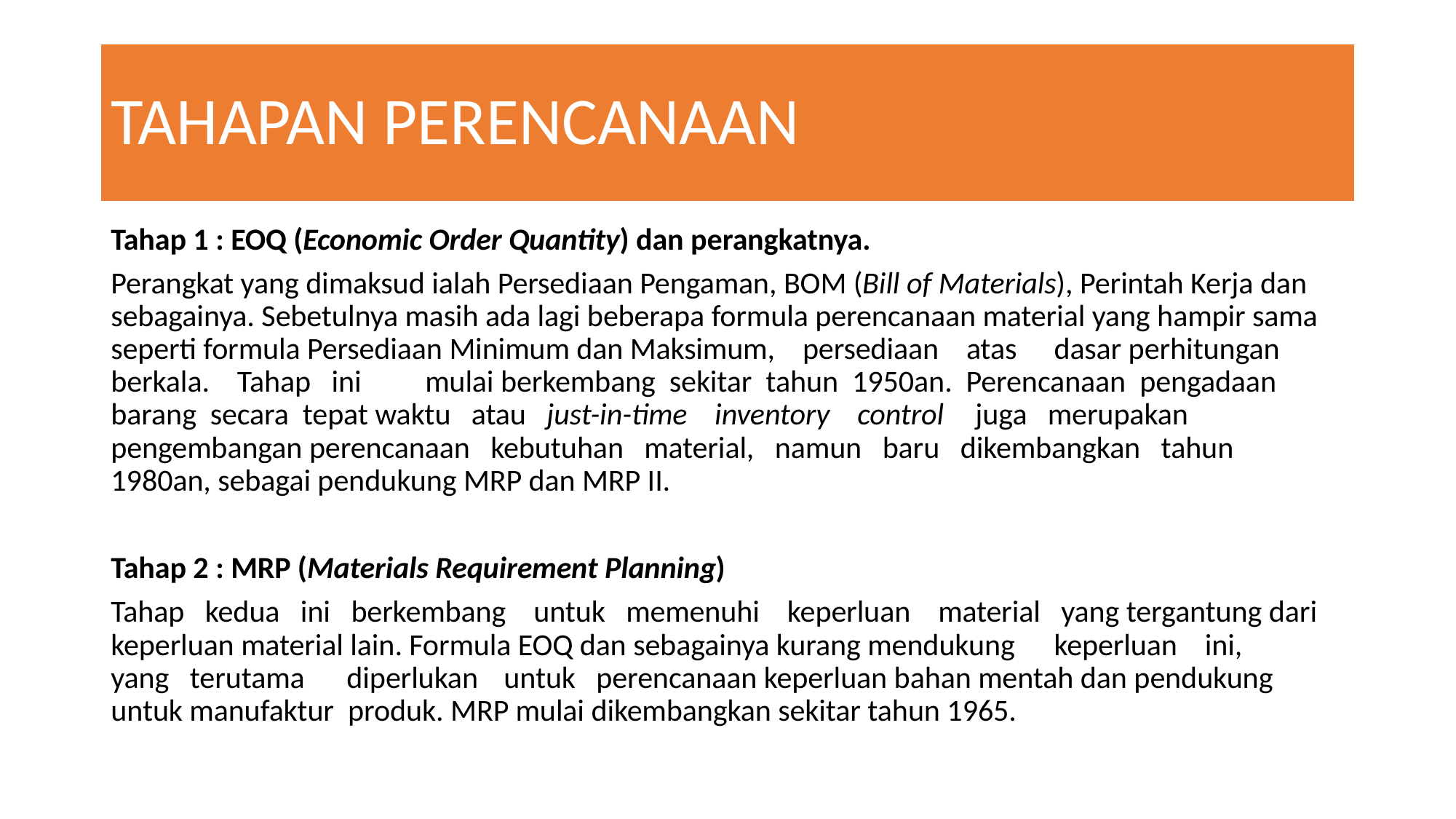

# TAHAPAN PERENCANAAN
Tahap 1 : EOQ (Economic Order Quantity) dan perangkatnya.
Perangkat yang dimaksud ialah Persediaan Pengaman, BOM (Bill of Materials), Perintah Kerja dan sebagainya. Sebetulnya masih ada lagi beberapa formula perencanaan material yang hampir sama seperti formula Persediaan Minimum dan Maksimum,    persediaan    atas 	dasar perhitungan    berkala.    Tahap   ini 	mulai berkembang  sekitar  tahun  1950an.  Perencanaan  pengadaan  barang  secara  tepat waktu   atau   just-in-time    inventory    control 	juga   merupakan    pengembangan perencanaan   kebutuhan   material,   namun   baru   dikembangkan   tahun   1980an, sebagai pendukung MRP dan MRP II.

Tahap 2 : MRP (Materials Requirement Planning)
Tahap   kedua   ini   berkembang    untuk   memenuhi    keperluan    material   yang tergantung dari keperluan material lain. Formula EOQ dan sebagainya kurang mendukung 	keperluan    ini, 	yang   terutama 	diperlukan 	untuk   perencanaan keperluan bahan mentah dan pendukung  untuk manufaktur  produk. MRP mulai dikembangkan sekitar tahun 1965.